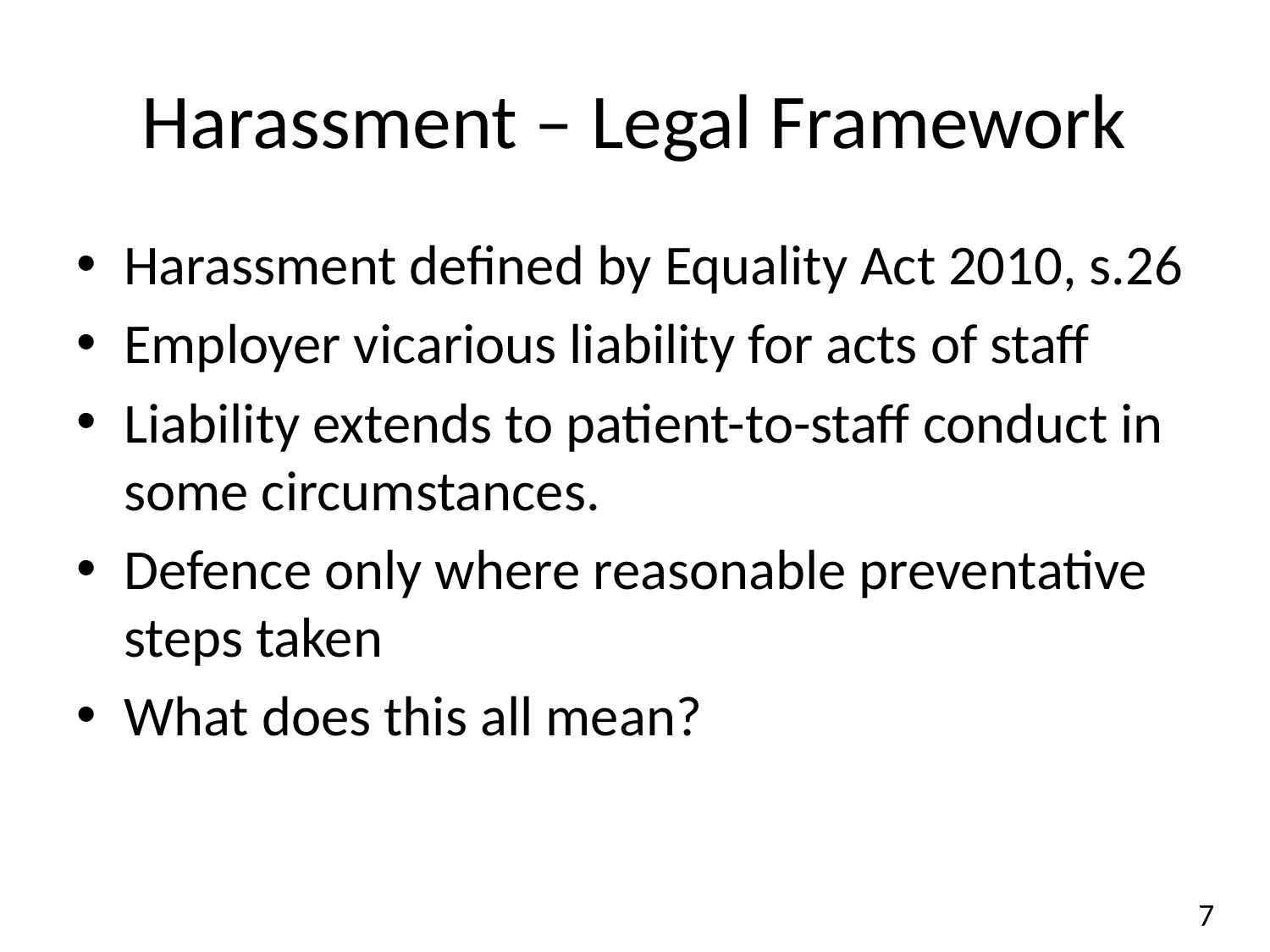

# Harassment – Legal Framework
Harassment defined by Equality Act 2010, s.26
Employer vicarious liability for acts of staff
Liability extends to patient-to-staff conduct in some circumstances.
Defence only where reasonable preventative steps taken
What does this all mean?
7